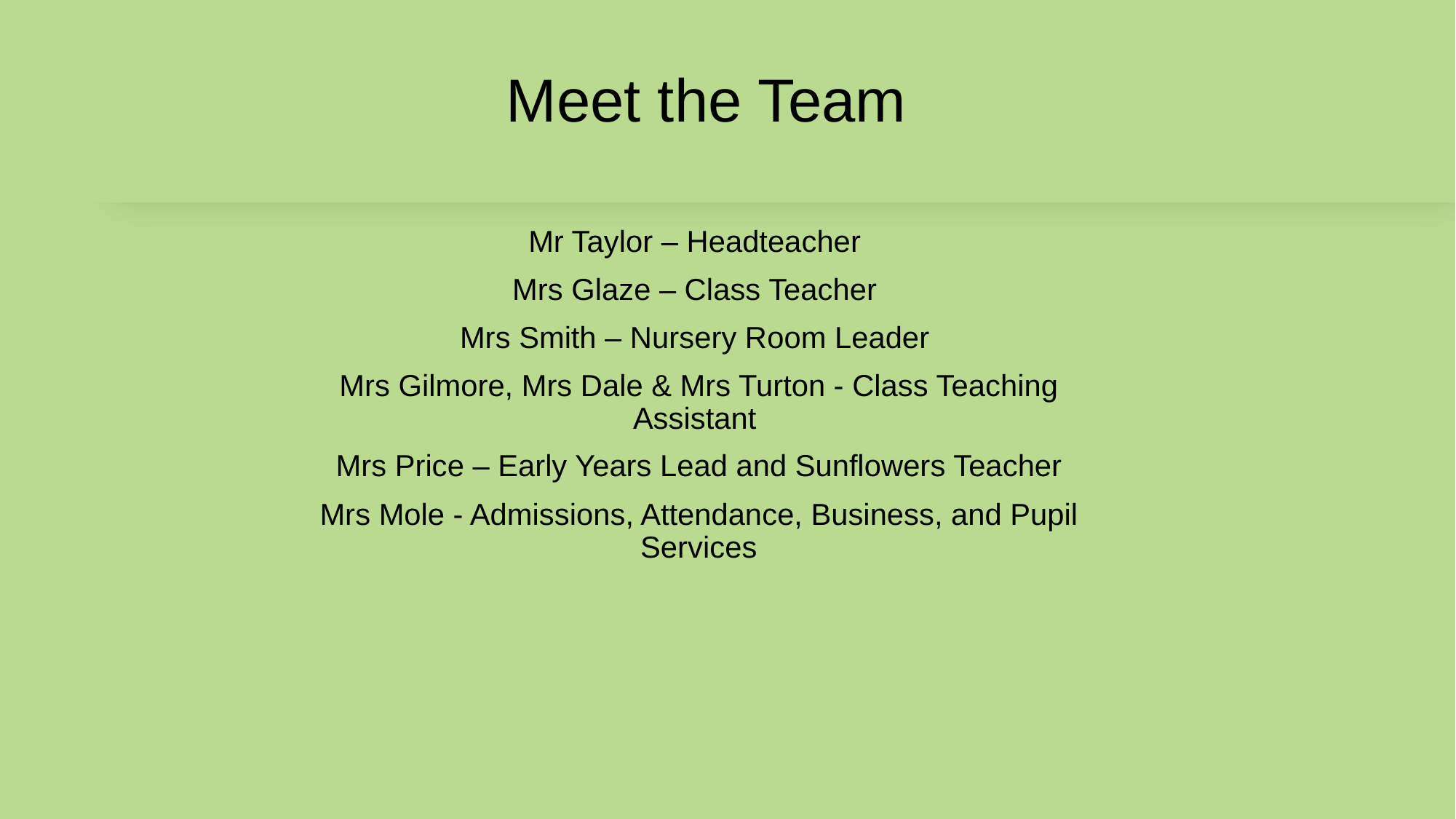

# Meet the Team
Mr Taylor – Headteacher
Mrs Glaze – Class Teacher
Mrs Smith – Nursery Room Leader
Mrs Gilmore, Mrs Dale & Mrs Turton - Class Teaching Assistant
Mrs Price – Early Years Lead and Sunflowers Teacher
Mrs Mole - Admissions, Attendance, Business, and Pupil Services